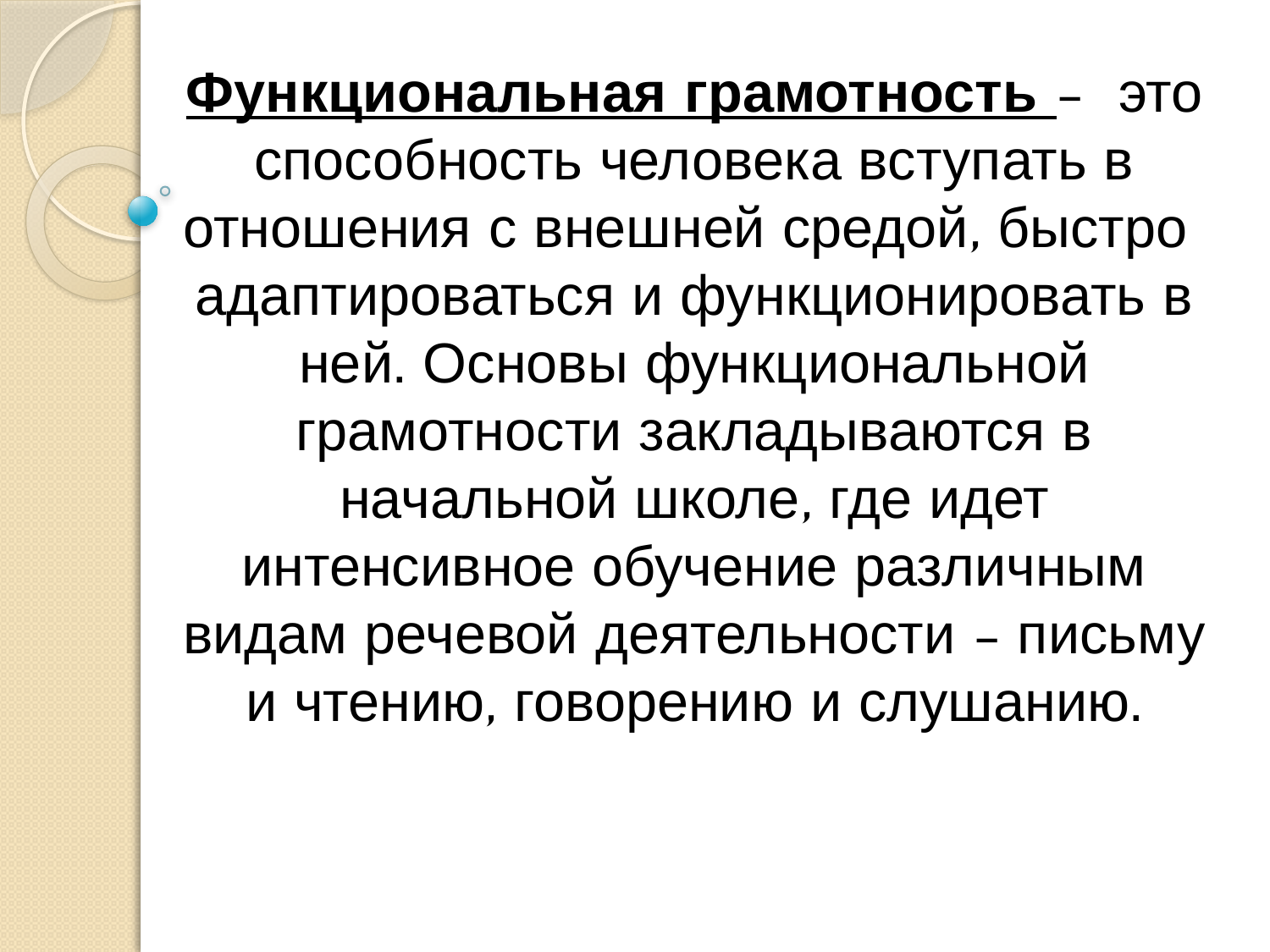

#
Функциональная грамотность –  это способность человека вступать в отношения с внешней средой, быстро  адаптироваться и функционировать в ней. Основы функциональной грамотности закладываются в начальной школе, где идет интенсивное обучение различным видам речевой деятельности – письму и чтению, говорению и слушанию.